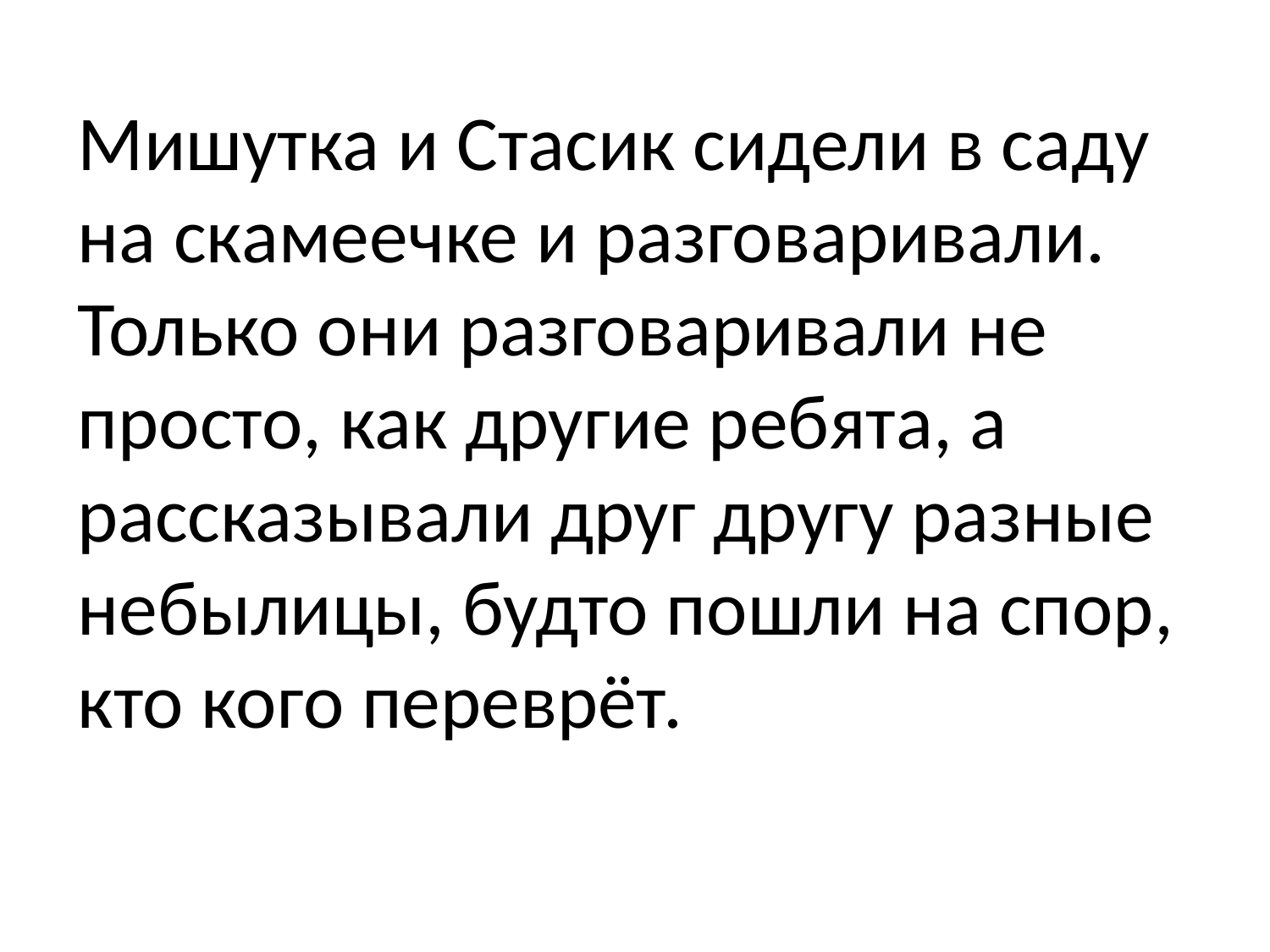

Мишутка и Стасик сидели в саду на скамеечке и разговаривали. Только они разговаривали не просто, как другие ребята, а рассказывали друг другу разные небылицы, будто пошли на спор, кто кого переврёт.